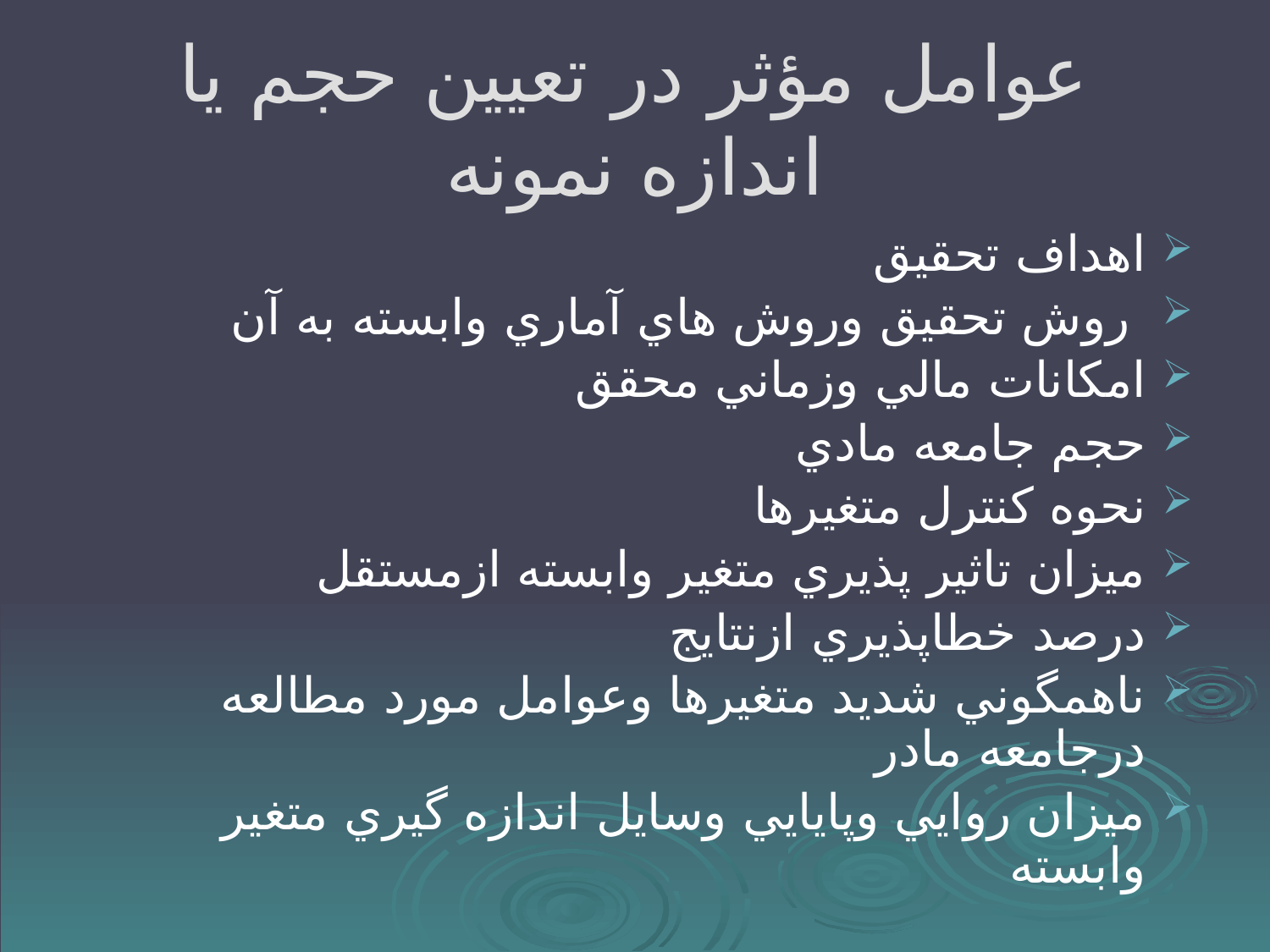

# عوامل مؤثر در تعيين حجم يا اندازه نمونه
اهداف تحقيق
 روش تحقيق وروش هاي آماري وابسته به آن
امكانات مالي وزماني محقق
حجم جامعه مادي
نحوه كنترل متغيرها
ميزان تاثير پذيري متغير وابسته ازمستقل
درصد خطاپذيري ازنتايج
ناهمگوني شديد متغيرها وعوامل مورد مطالعه درجامعه مادر
ميزان روايي وپايايي وسايل اندازه گيري متغير وابسته